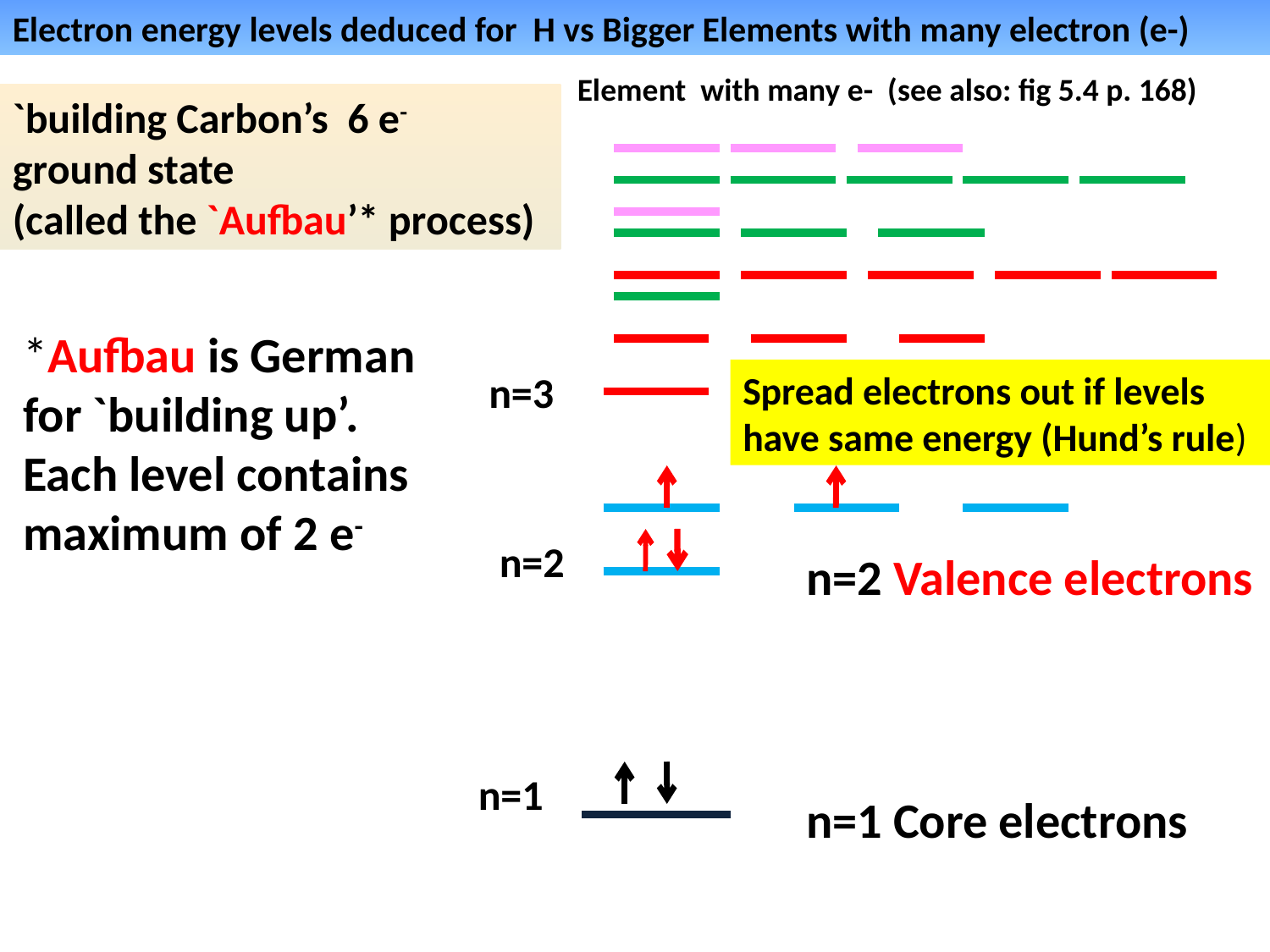

Electron energy levels deduced for  H vs Bigger Elements with many electron (e-)
  Element  with many e-  (see also: fig 5.4 p. 168)
`building Carbon’s  6 e-  ground state
(called the `Aufbau’* process)
*Aufbau is German for `building up’. Each level contains maximum of 2 e-
n=3
Spread electrons out if levels have same energy (Hund’s rule)
n=2
n=2 Valence electrons
n=1
n=1 Core electrons